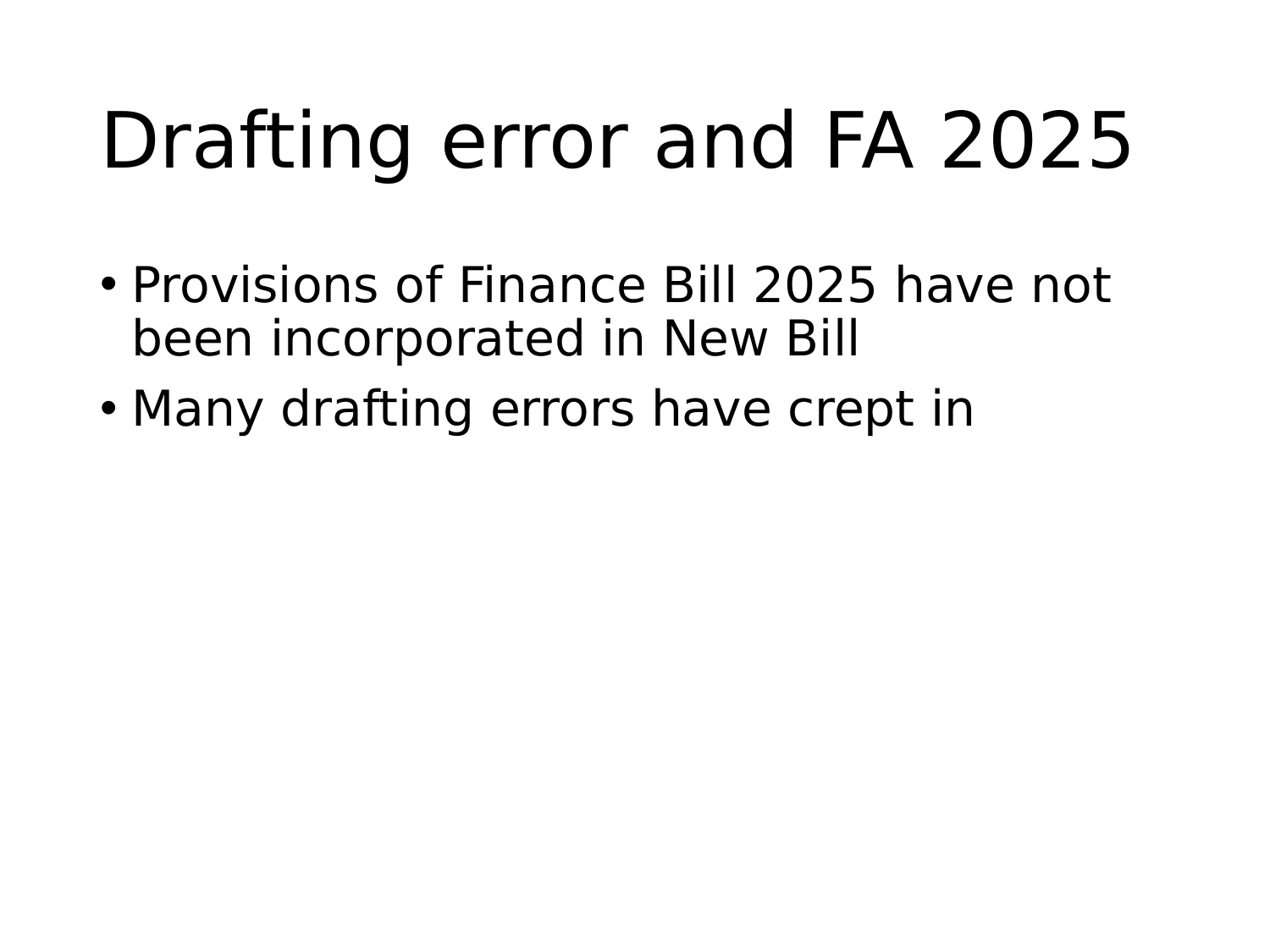

# Drafting error and FA 2025
Provisions of Finance Bill 2025 have not been incorporated in New Bill
Many drafting errors have crept in